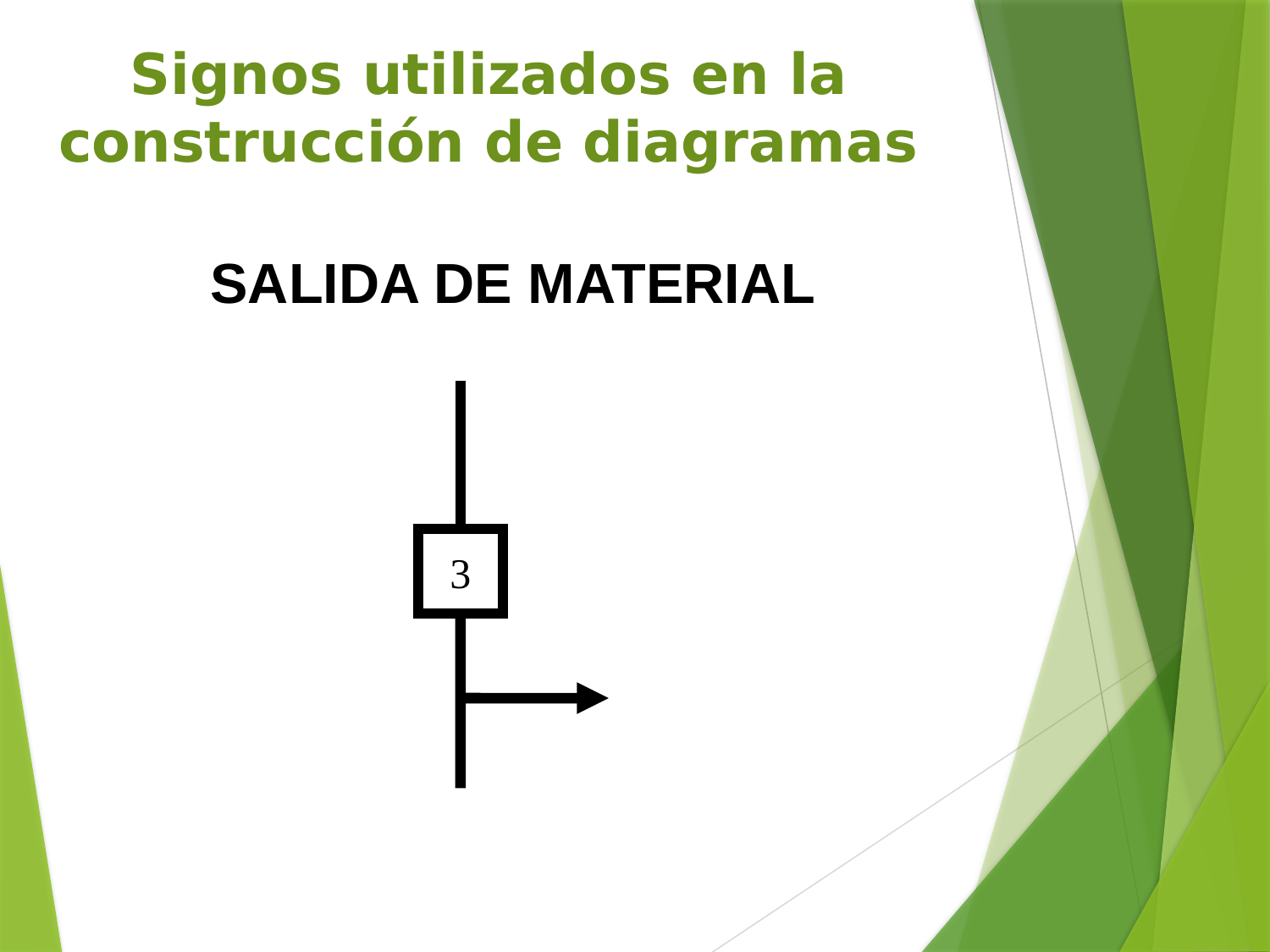

Signos utilizados en la construcción de diagramas
SALIDA DE MATERIAL
3